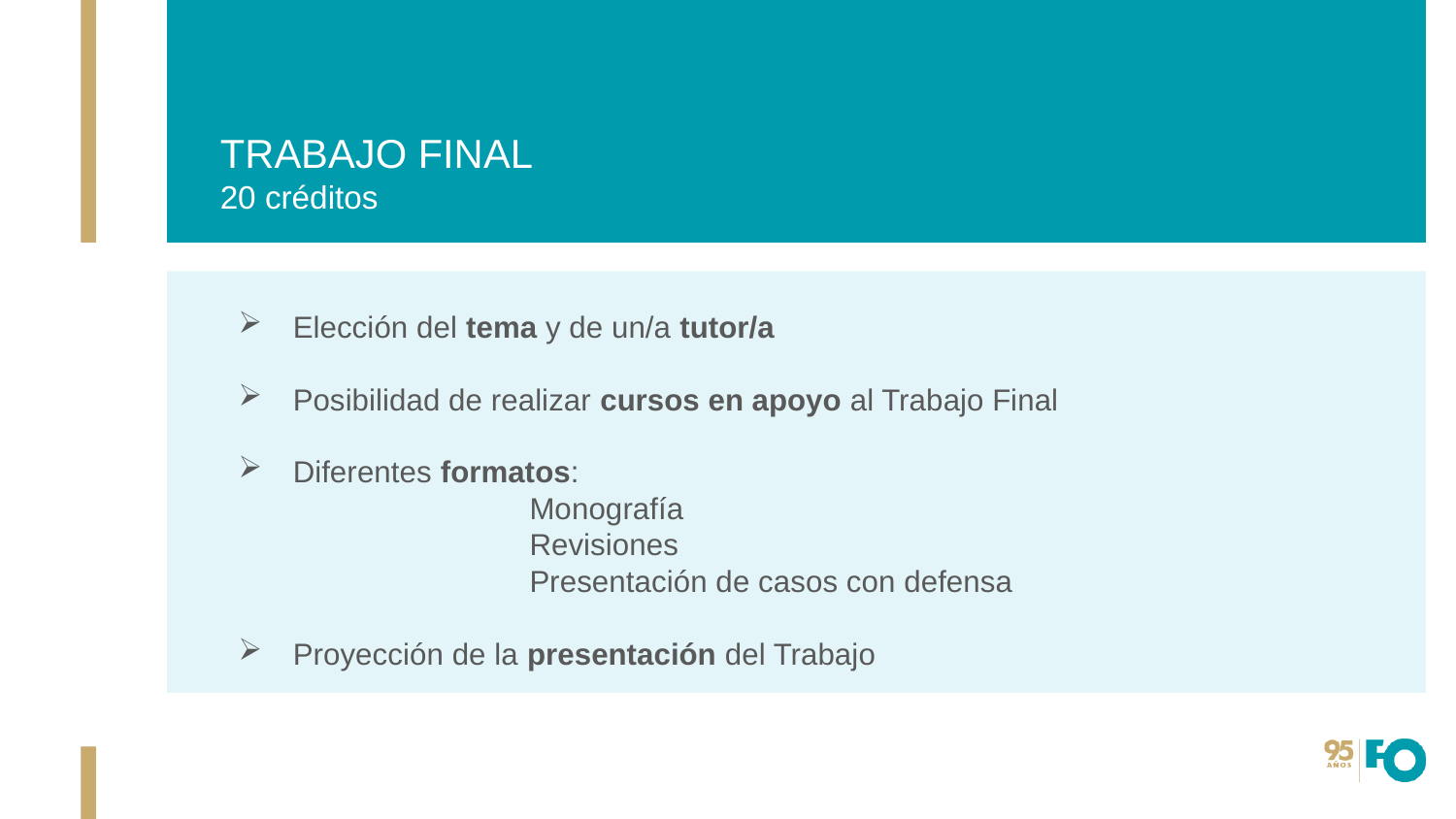

# TRABAJO FINAL 20 créditos

Elección del tema y de un/a tutor/a

Posibilidad de realizar cursos en apoyo al Trabajo Final

Diferentes formatos:
		Monografía
		Revisiones
		Presentación de casos con defensa

Proyección de la presentación del Trabajo